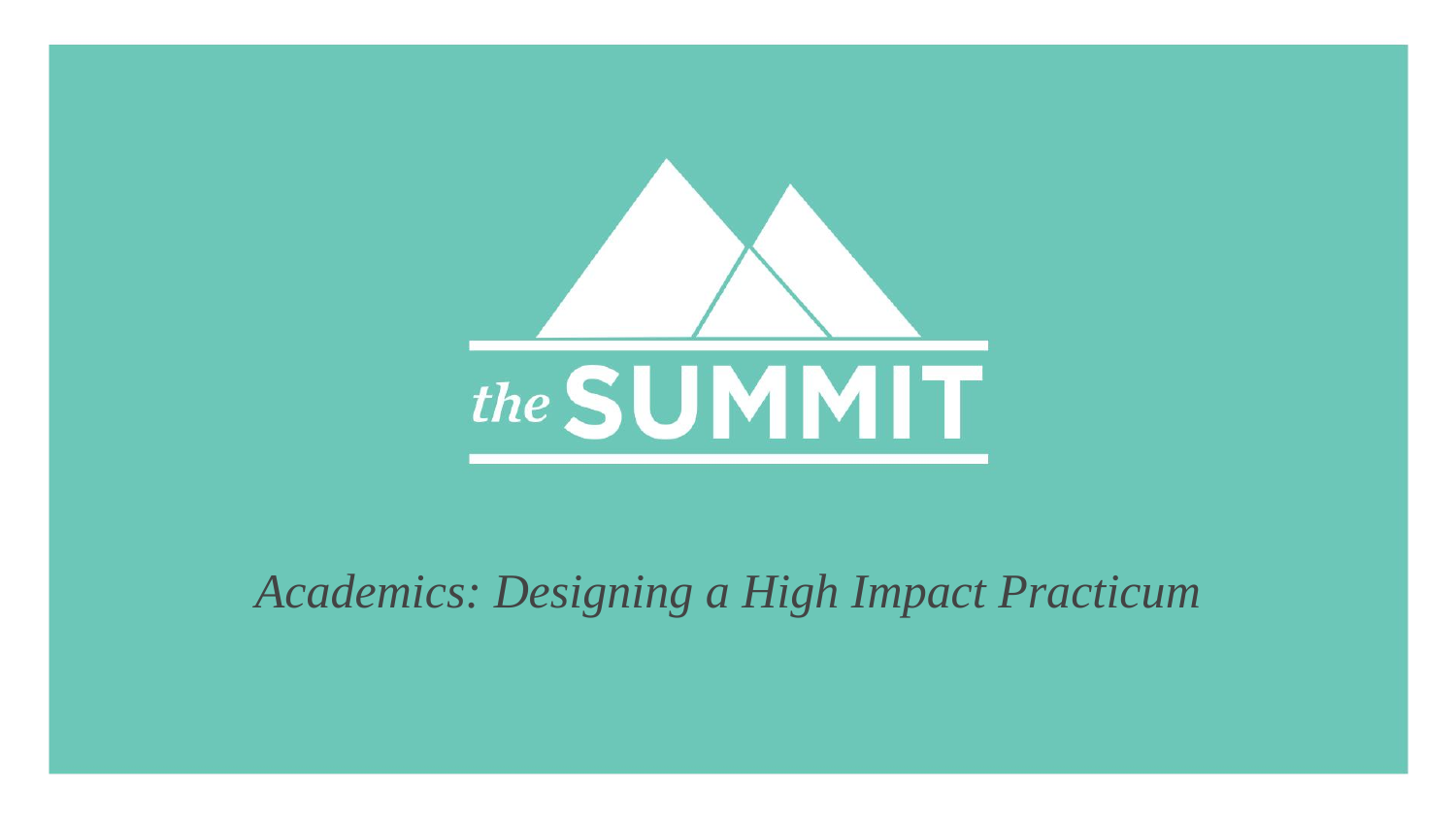

# Academics: Designing a High Impact Practicum